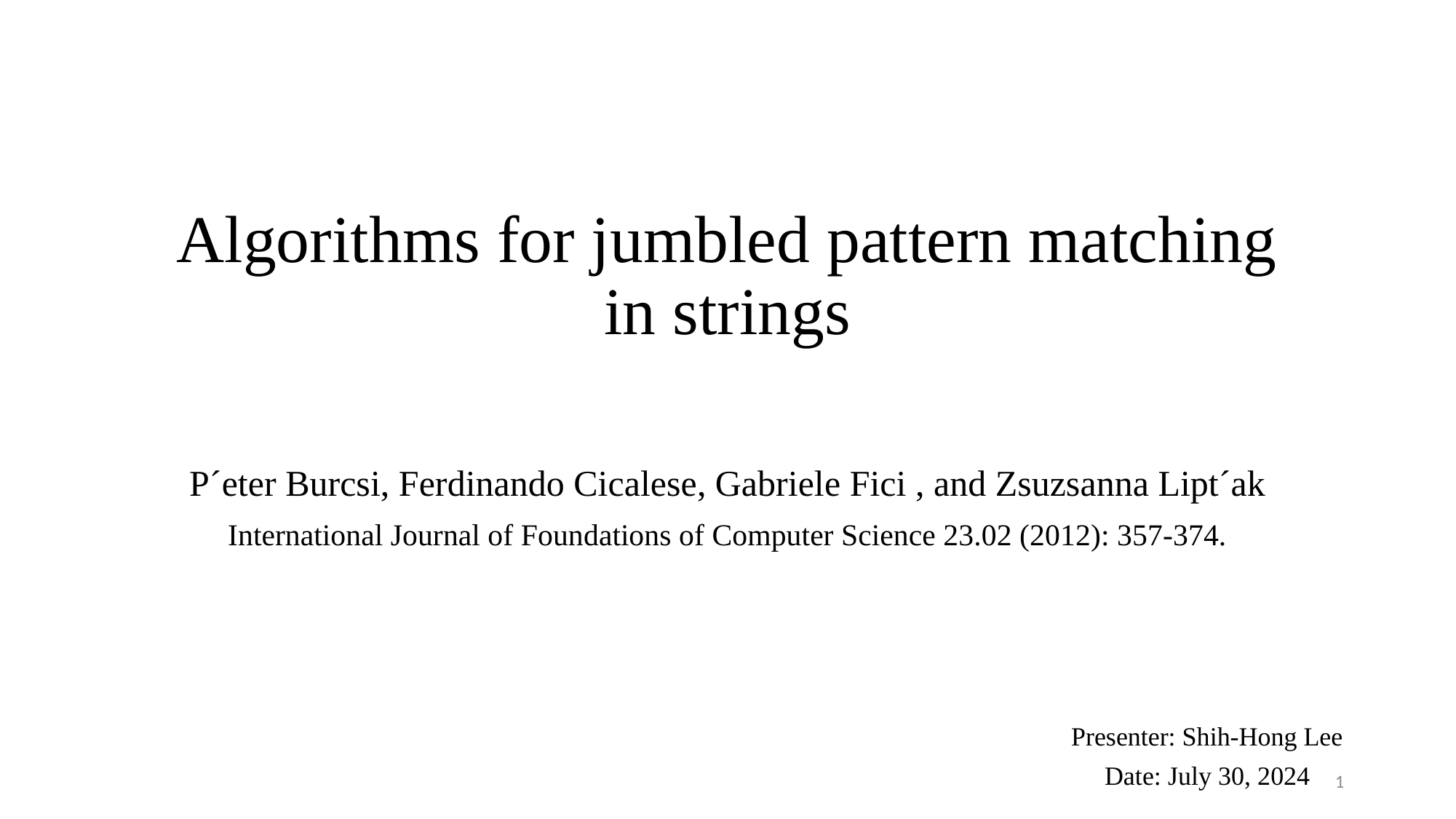

# Algorithms for jumbled pattern matching in strings
P´eter Burcsi, Ferdinando Cicalese, Gabriele Fici , and Zsuzsanna Lipt´ak
International Journal of Foundations of Computer Science 23.02 (2012): 357-374.
Presenter: Shih-Hong Lee
Date: July 30, 2024
1